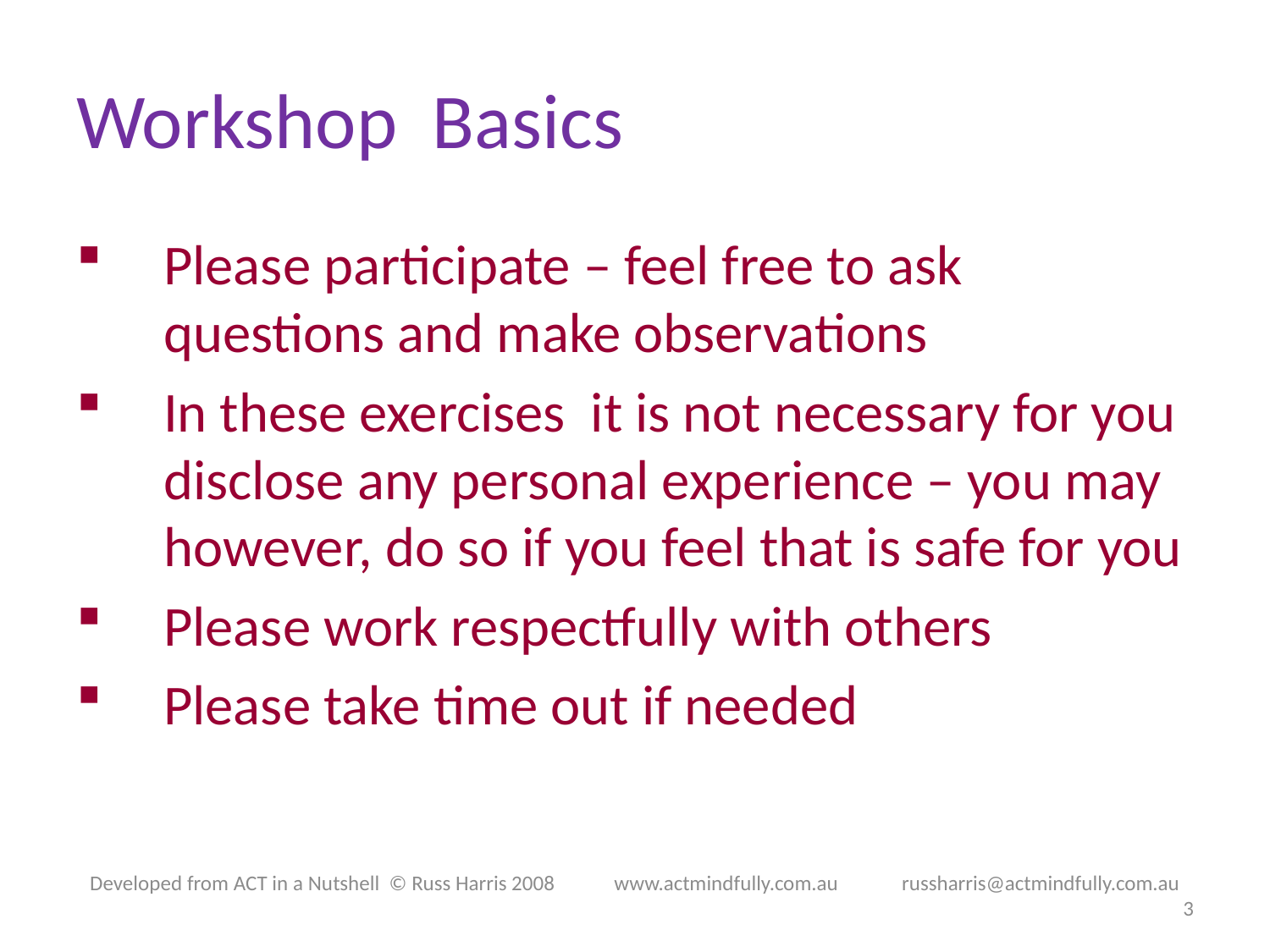

# Workshop  Basics
Please participate – feel free to ask questions and make observations
In these exercises  it is not necessary for you disclose any personal experience – you may  however, do so if you feel that is safe for you
Please work respectfully with others
Please take time out if needed

Developed from ACT in a Nutshell  © Russ Harris 2008            www.actmindfully.com.au             russharris@actmindfully.com.au
3